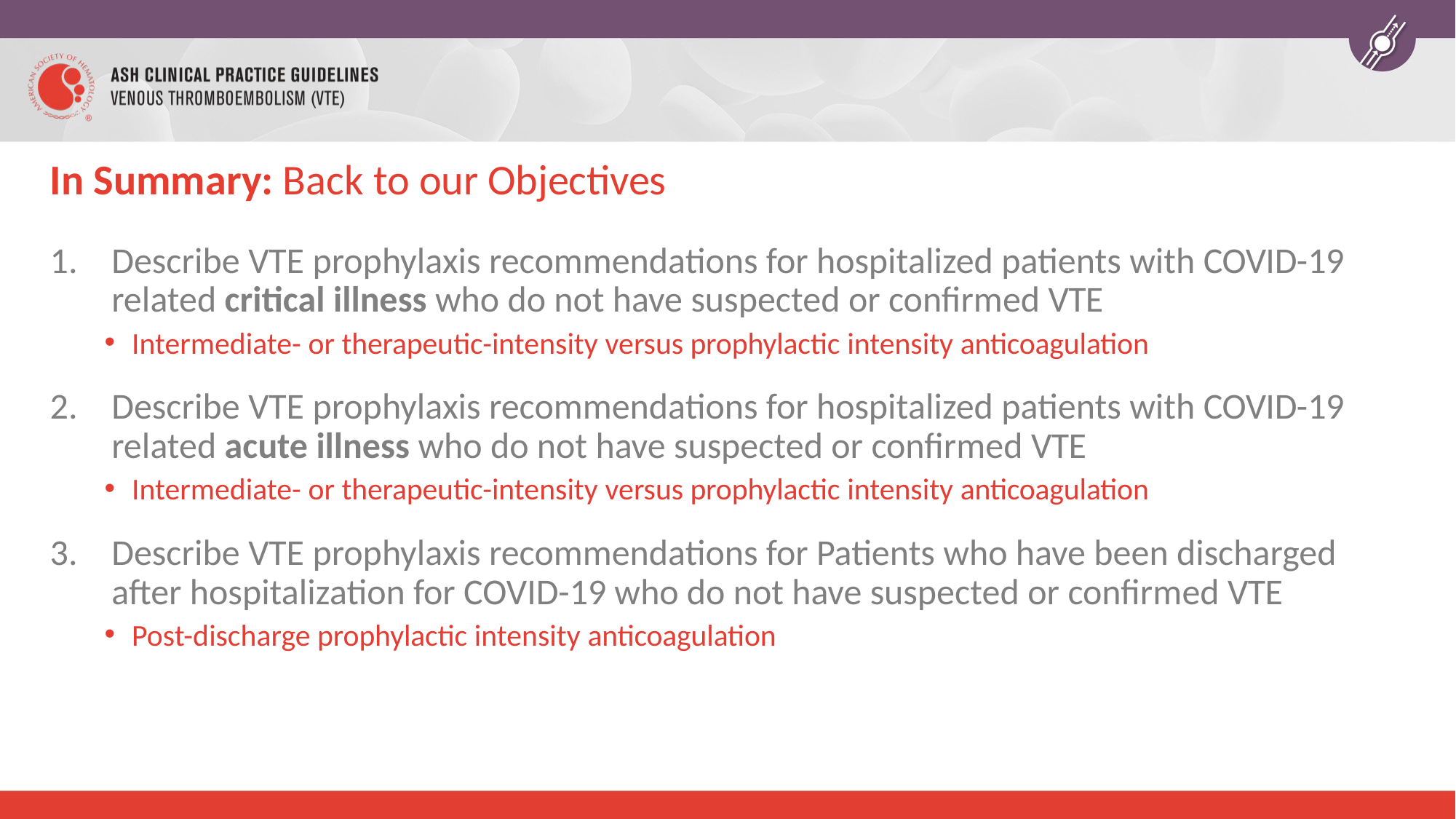

# In Summary: Back to our Objectives
Describe VTE prophylaxis recommendations for hospitalized patients with COVID-19 related critical illness who do not have suspected or confirmed VTE
Intermediate- or therapeutic-intensity versus prophylactic intensity anticoagulation
Describe VTE prophylaxis recommendations for hospitalized patients with COVID-19 related acute illness who do not have suspected or confirmed VTE
Intermediate- or therapeutic-intensity versus prophylactic intensity anticoagulation
Describe VTE prophylaxis recommendations for Patients who have been discharged after hospitalization for COVID-19 who do not have suspected or confirmed VTE
Post-discharge prophylactic intensity anticoagulation